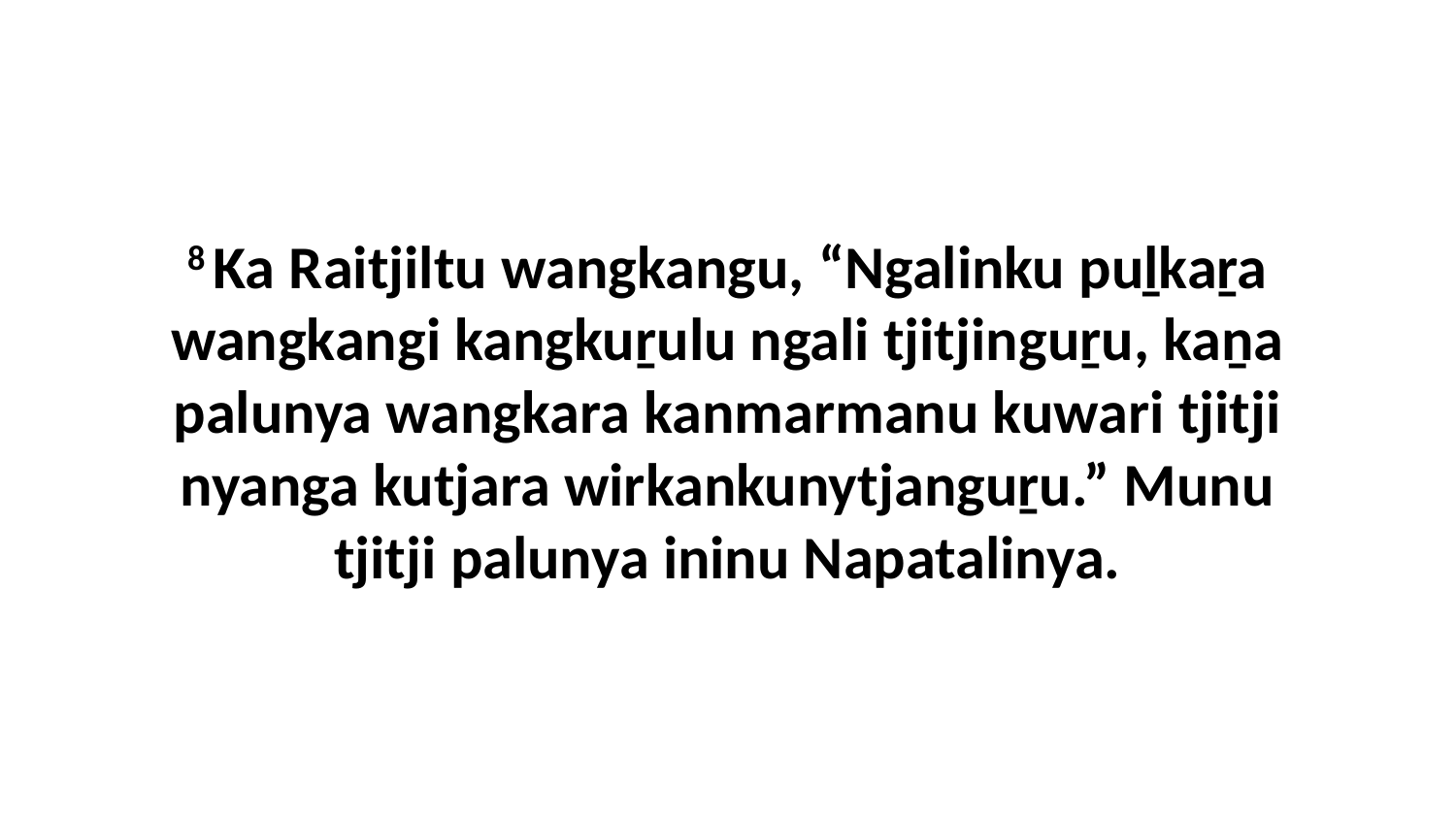

8 Ka Raitjiltu wangkangu, “Ngalinku puḻkaṟa wangkangi kangkuṟulu ngali tjitjinguṟu, kaṉa palunya wangkara kanmarmanu kuwari tjitji nyanga kutjara wirkankunytjanguṟu.” Munu tjitji palunya ininu Napatalinya.